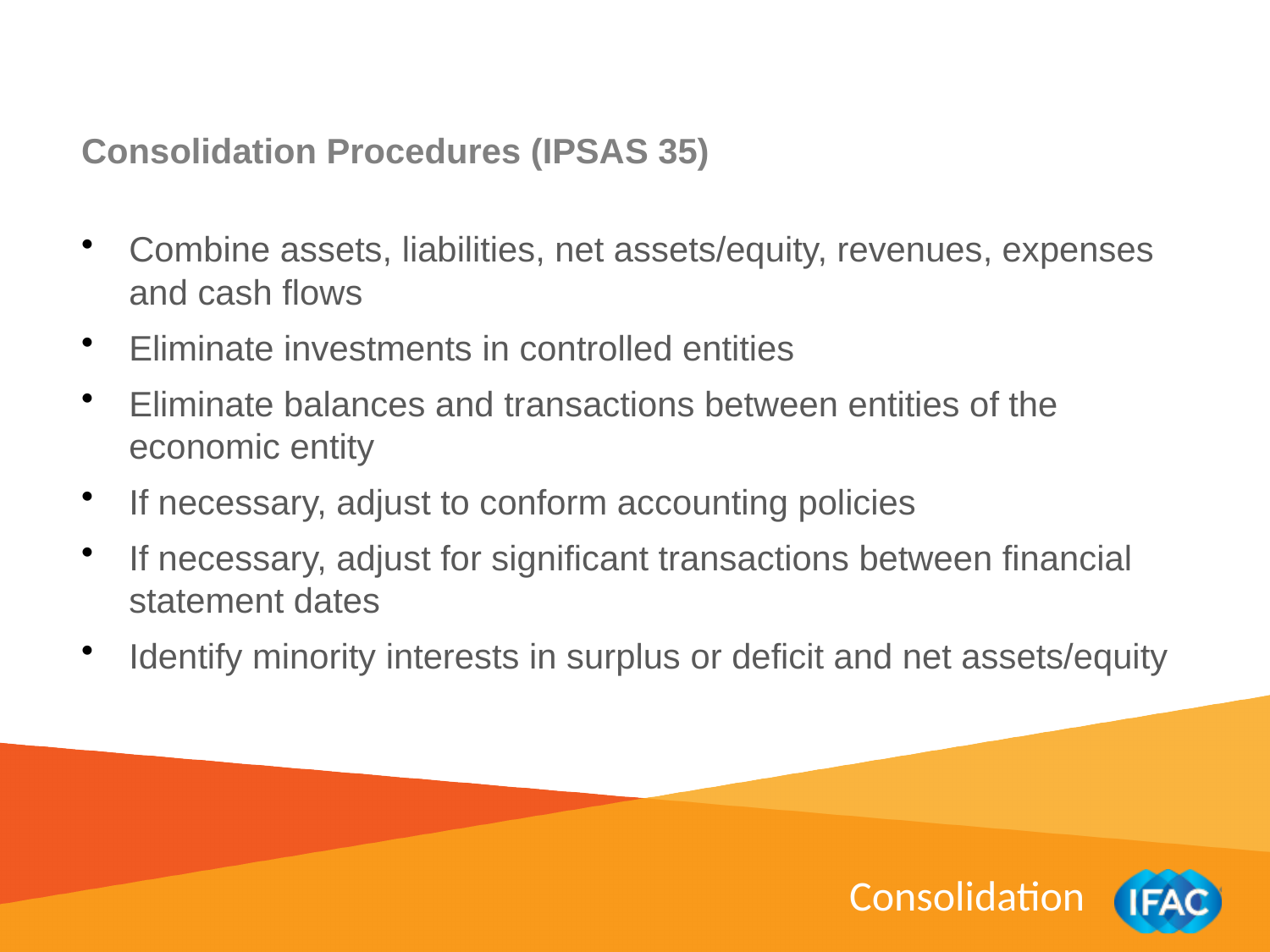

Consolidation Procedures (IPSAS 35)

Combine assets, liabilities, net assets/equity, revenues, expenses and cash flows
Eliminate investments in controlled entities
Eliminate balances and transactions between entities of the economic entity
If necessary, adjust to conform accounting policies
If necessary, adjust for significant transactions between financial statement dates
Identify minority interests in surplus or deficit and net assets/equity

Consolidation